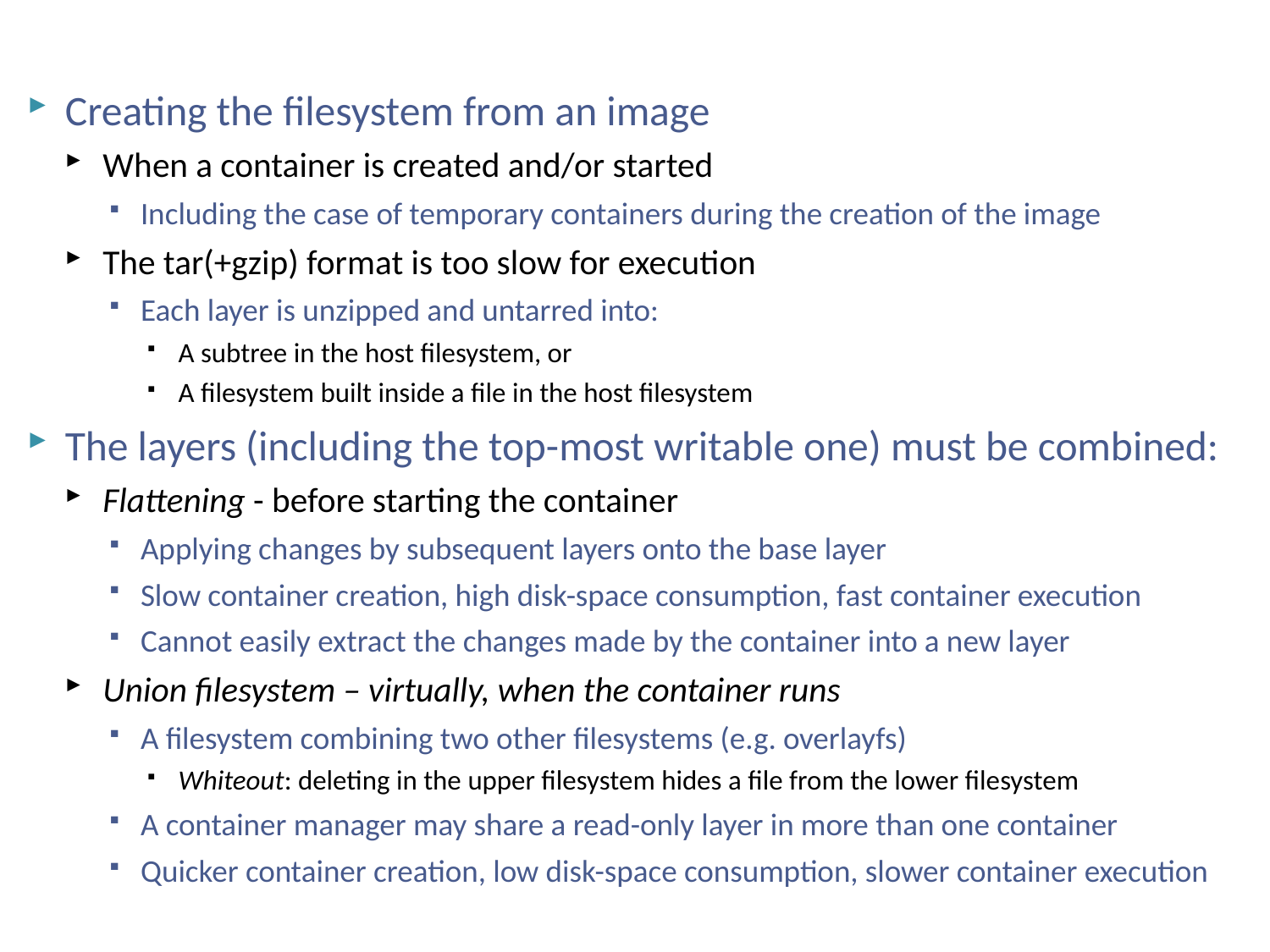

# Containers (Linux)
Creating the filesystem from an image
When a container is created and/or started
Including the case of temporary containers during the creation of the image
The tar(+gzip) format is too slow for execution
Each layer is unzipped and untarred into:
A subtree in the host filesystem, or
A filesystem built inside a file in the host filesystem
The layers (including the top-most writable one) must be combined:
Flattening - before starting the container
Applying changes by subsequent layers onto the base layer
Slow container creation, high disk-space consumption, fast container execution
Cannot easily extract the changes made by the container into a new layer
Union filesystem – virtually, when the container runs
A filesystem combining two other filesystems (e.g. overlayfs)
Whiteout: deleting in the upper filesystem hides a file from the lower filesystem
A container manager may share a read-only layer in more than one container
Quicker container creation, low disk-space consumption, slower container execution
NSWI150 Virtualizace a Cloud Computing - 2023/2024 David Bednárek
43